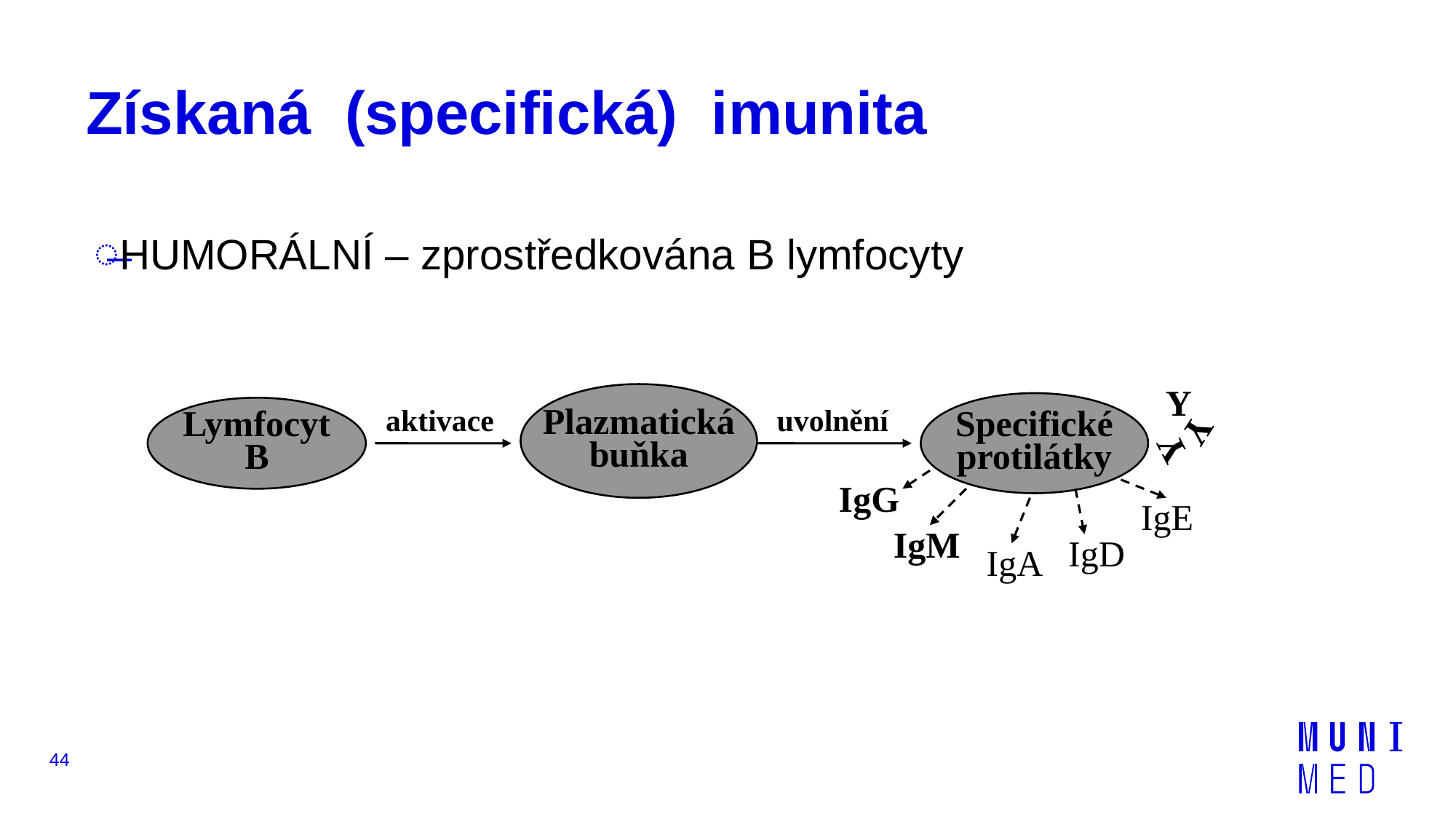

# Získaná  (specifická)  imunita
HUMORÁLNÍ – zprostředkována B lymfocyty

Y
Plazmatická
buňka
Specifické
protilátky
aktivace
uvolnění
Lymfocyt
B
Y
Y

IgG

IgE

IgM
IgD
IgA
44